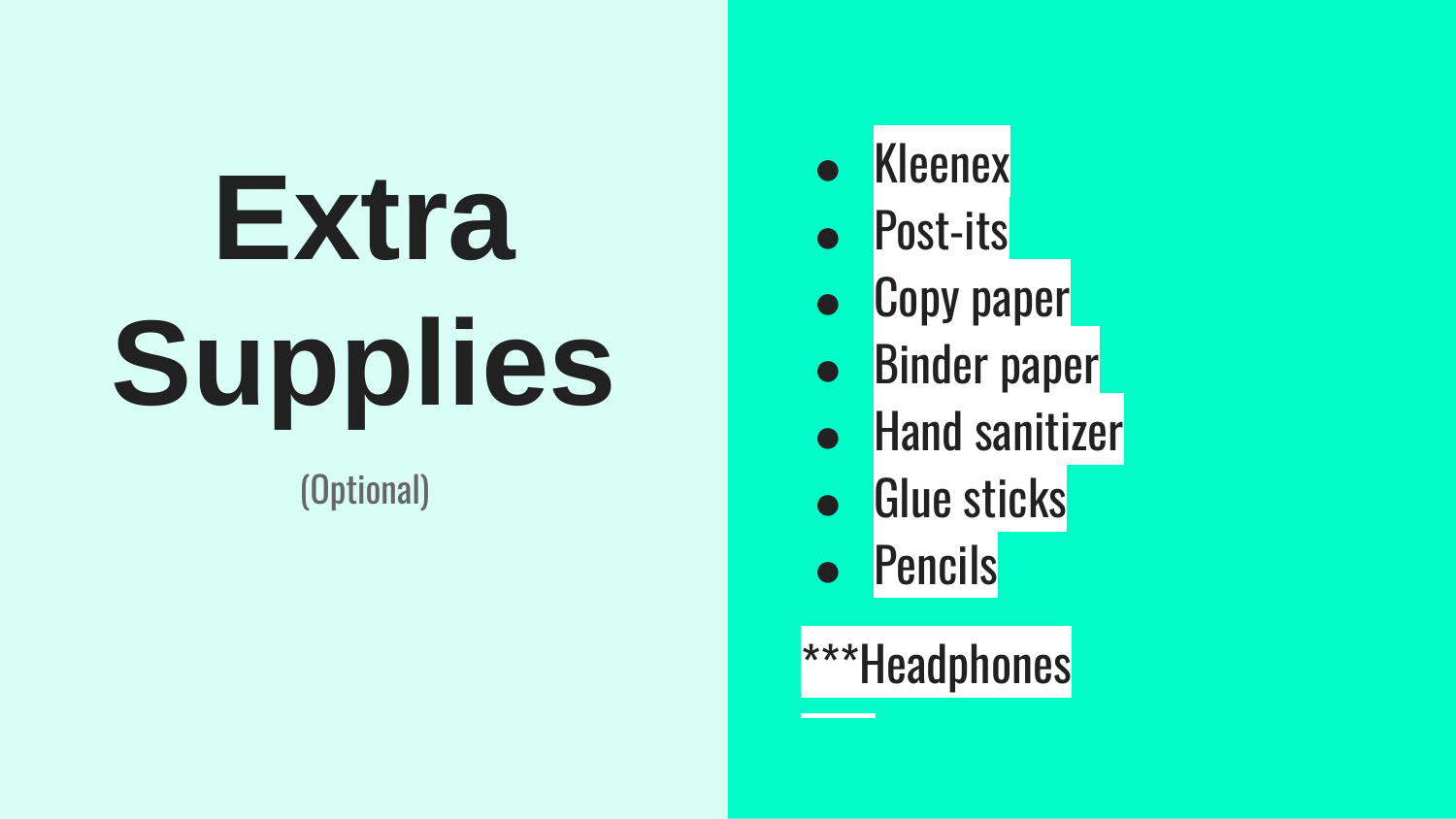

Kleenex
Post-its
Copy paper
Binder paper
Hand sanitizer
Glue sticks
Pencils
***Headphones
# Extra Supplies
(Optional)